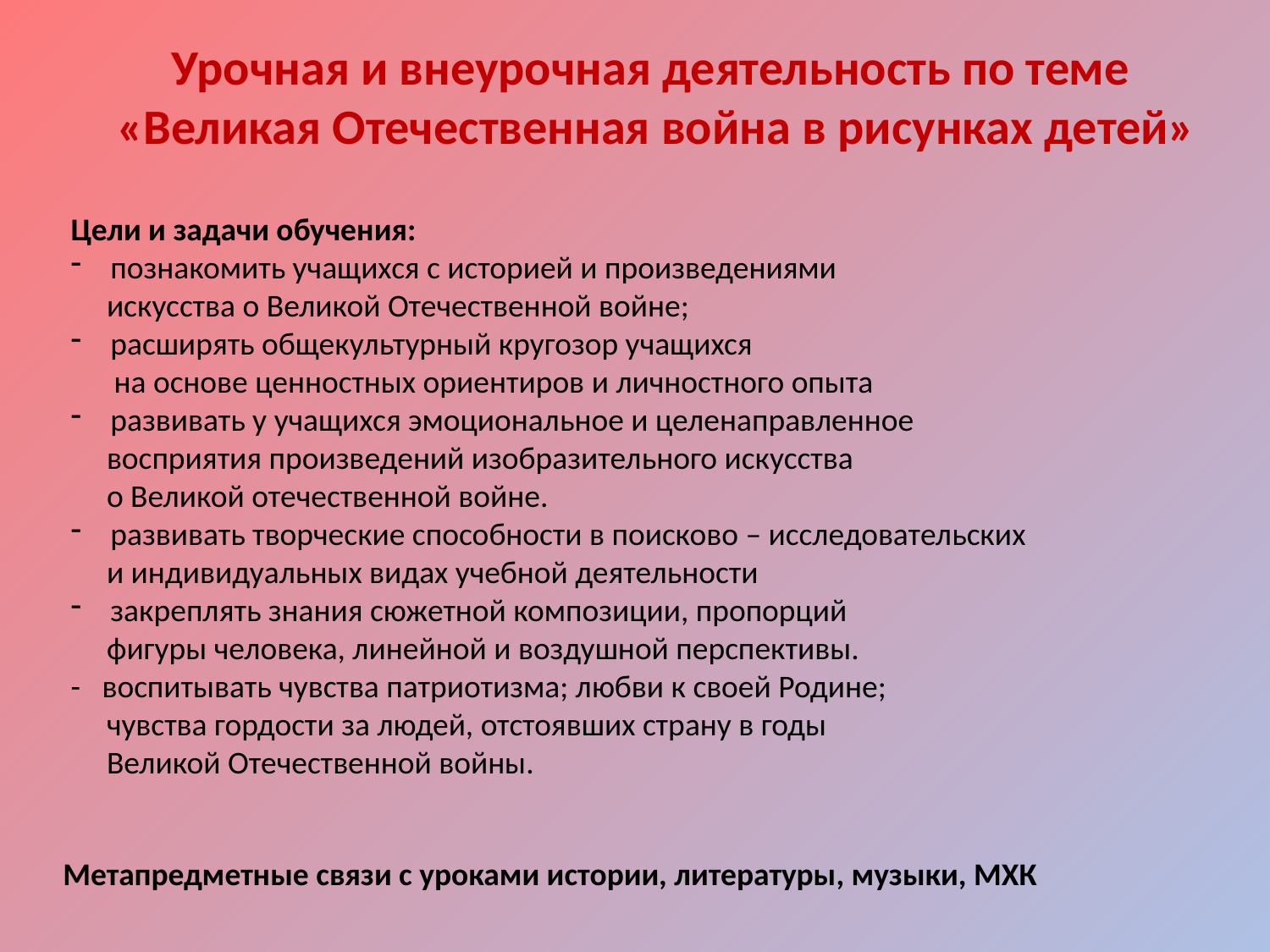

Урочная и внеурочная деятельность по теме
«Великая Отечественная война в рисунках детей»
Цели и задачи обучения:
познакомить учащихся с историей и произведениями
     искусства о Великой Отечественной войне;
расширять общекультурный кругозор учащихся
      на основе ценностных ориентиров и личностного опыта
развивать у учащихся эмоциональное и целенаправленное
     восприятия произведений изобразительного искусства
     о Великой отечественной войне.
развивать творческие способности в поисково – исследовательских
     и индивидуальных видах учебной деятельности
закреплять знания сюжетной композиции, пропорций
     фигуры человека, линейной и воздушной перспективы.
-   воспитывать чувства патриотизма; любви к своей Родине;
     чувства гордости за людей, отстоявших страну в годы
     Великой Отечественной войны.

Метапредметные связи с уроками истории, литературы, музыки, МХК